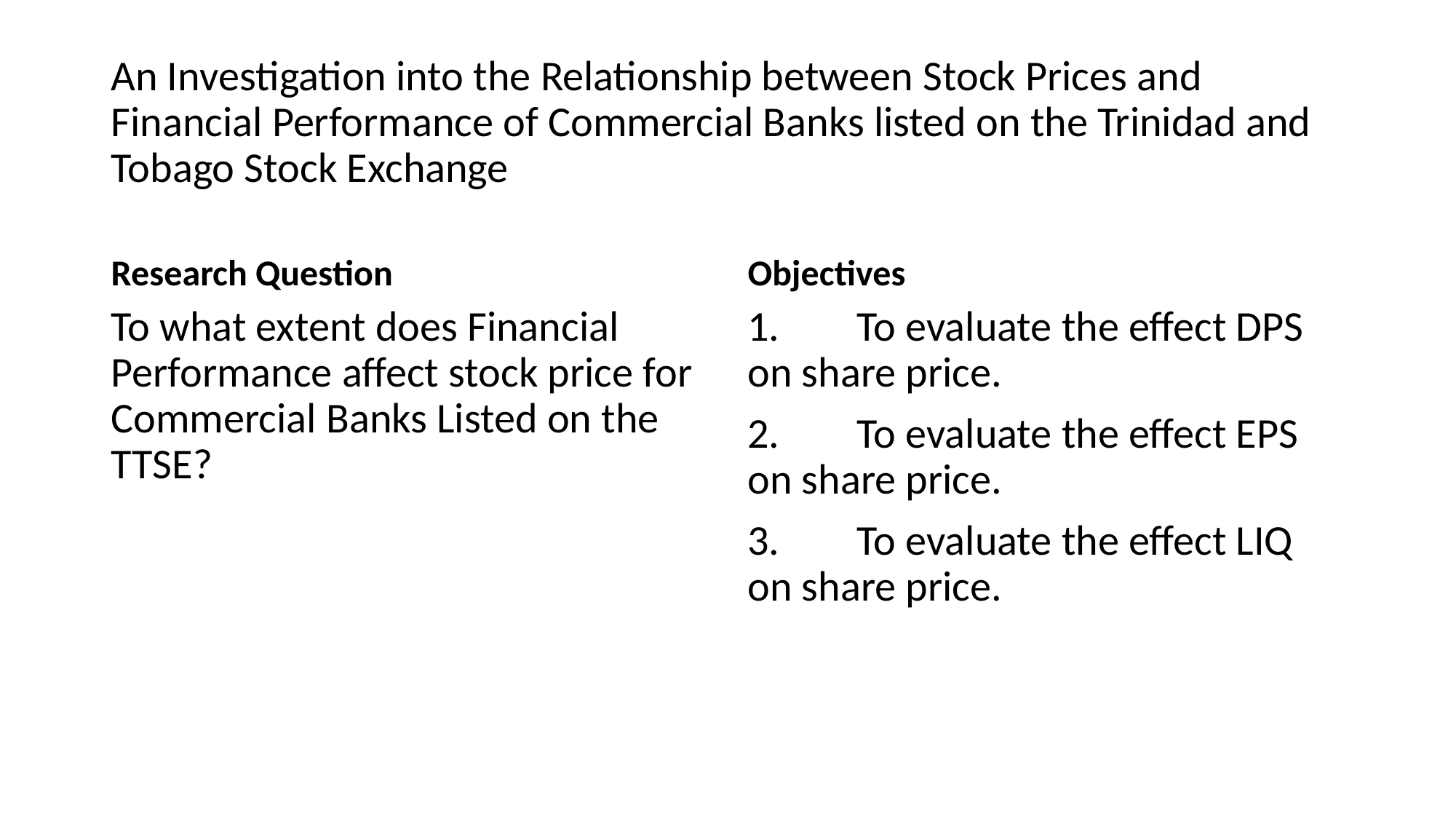

# An Investigation into the Relationship between Stock Prices and Financial Performance of Commercial Banks listed on the Trinidad and Tobago Stock Exchange
Research Question
Objectives
To what extent does Financial Performance affect stock price for Commercial Banks Listed on the TTSE?
1.	To evaluate the effect DPS on share price.
2.	To evaluate the effect EPS on share price.
3.	To evaluate the effect LIQ on share price.